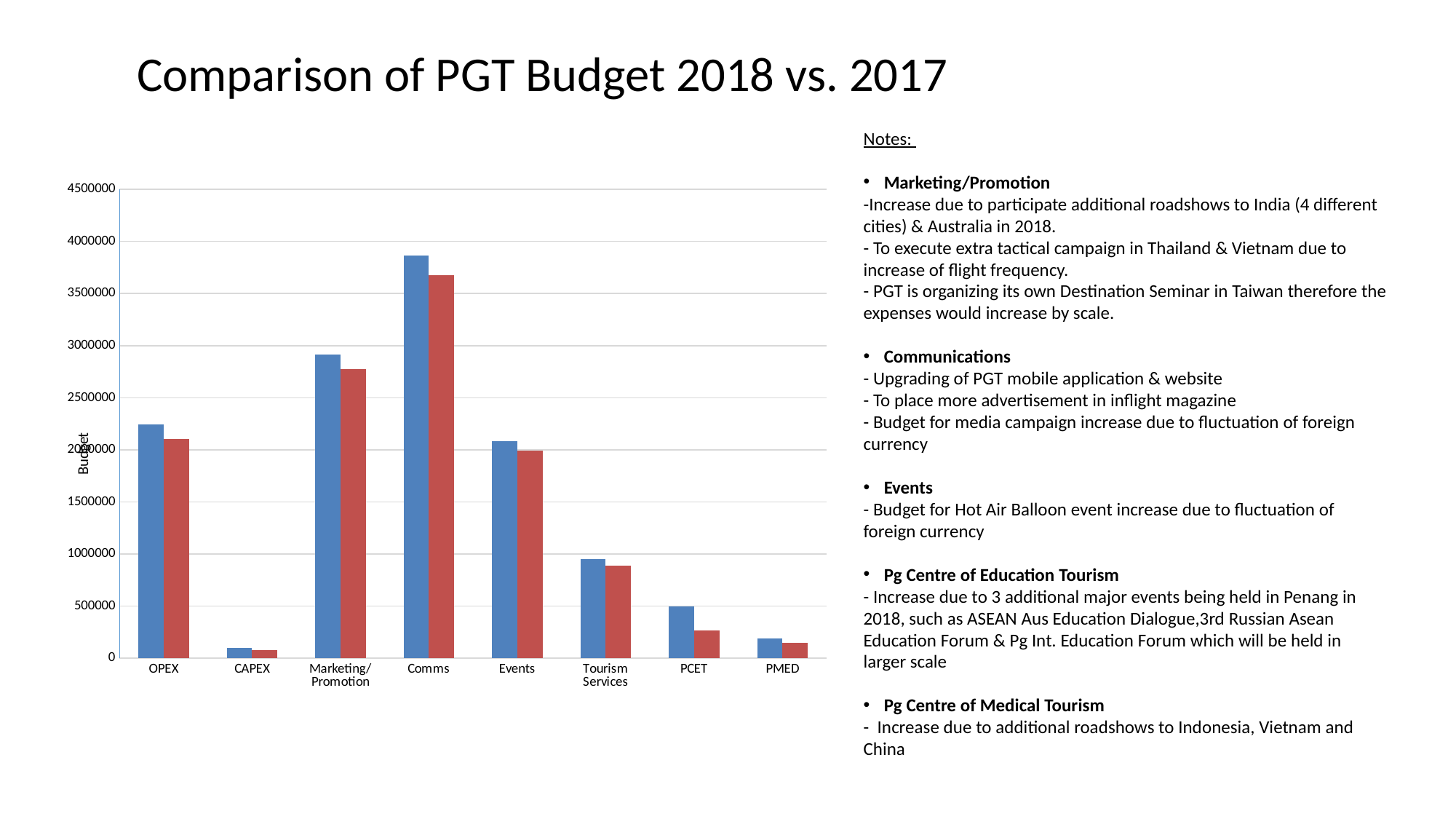

# Comparison of PGT Budget 2018 vs. 2017
Notes:

Marketing/Promotion
-Increase due to participate additional roadshows to India (4 different cities) & Australia in 2018.
- To execute extra tactical campaign in Thailand & Vietnam due to increase of flight frequency.
- PGT is organizing its own Destination Seminar in Taiwan therefore the expenses would increase by scale.
Communications
- Upgrading of PGT mobile application & website
- To place more advertisement in inflight magazine
- Budget for media campaign increase due to fluctuation of foreign currency

Events
- Budget for Hot Air Balloon event increase due to fluctuation of foreign currency

Pg Centre of Education Tourism
- Increase due to 3 additional major events being held in Penang in 2018, such as ASEAN Aus Education Dialogue,3rd Russian Asean Education Forum & Pg Int. Education Forum which will be held in larger scale

Pg Centre of Medical Tourism
-  Increase due to additional roadshows to Indonesia, Vietnam and China

### Chart

| Category |  2018  |  2017  |
|---|---|---|
| OPEX | 2246107.1 | 2103779.0999999996 |
| CAPEX | 96500.0 | 77000.0 |
| Marketing/Promotion | 2915000.0 | 2774000.0 |
| Comms | 3861436.0 | 3676236.0 |
| Events | 2084000.0 | 1994000.0 |
| Tourism Services | 948300.0 | 888300.0 |
| PCET | 500000.0 | 270000.0 |
| PMED | 190000.0 | 150000.0 |